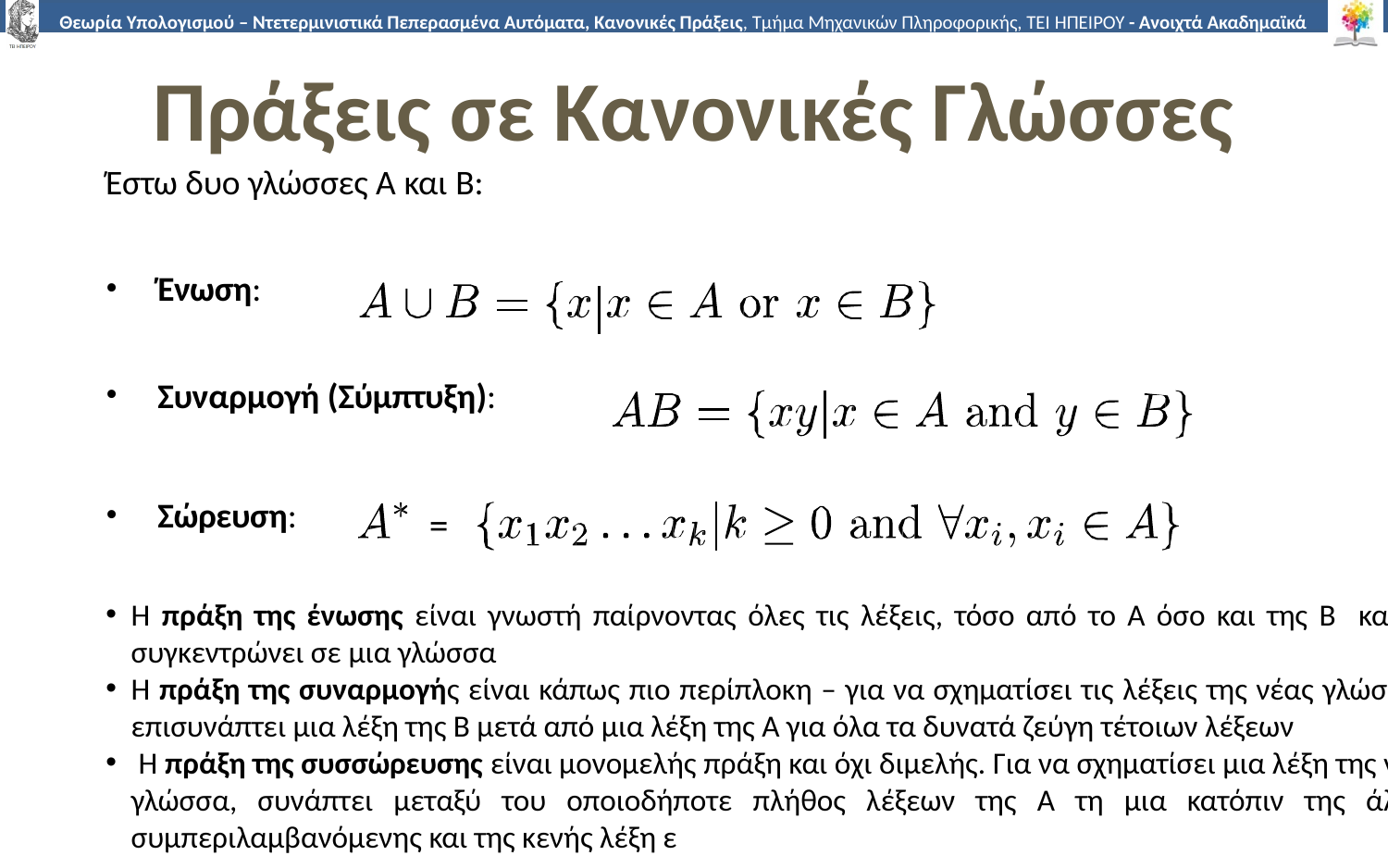

# Πράξεις σε Κανονικές Γλώσσες
Έστω δυο γλώσσες Α και Β:

Ένωση:

Συναρμογή (Σύμπτυξη):

Σώρευση:
=

Η πράξη της ένωσης είναι γνωστή παίρνοντας όλες τις λέξεις, τόσο από το Α όσο και της Β  και τις συγκεντρώνει σε μια γλώσσα
Η πράξη της συναρμογής είναι κάπως πιο περίπλοκη – για να σχηματίσει τις λέξεις της νέας γλώσσας, επισυνάπτει μια λέξη της Β μετά από μια λέξη της Α για όλα τα δυνατά ζεύγη τέτοιων λέξεων
 Η πράξη της συσσώρευσης είναι μονομελής πράξη και όχι διμελής. Για να σχηματίσει μια λέξη της νέας γλώσσα, συνάπτει μεταξύ του οποιοδήποτε πλήθος λέξεων της Α τη μια κατόπιν της άλλης συμπεριλαμβανόμενης και της κενής λέξη ε